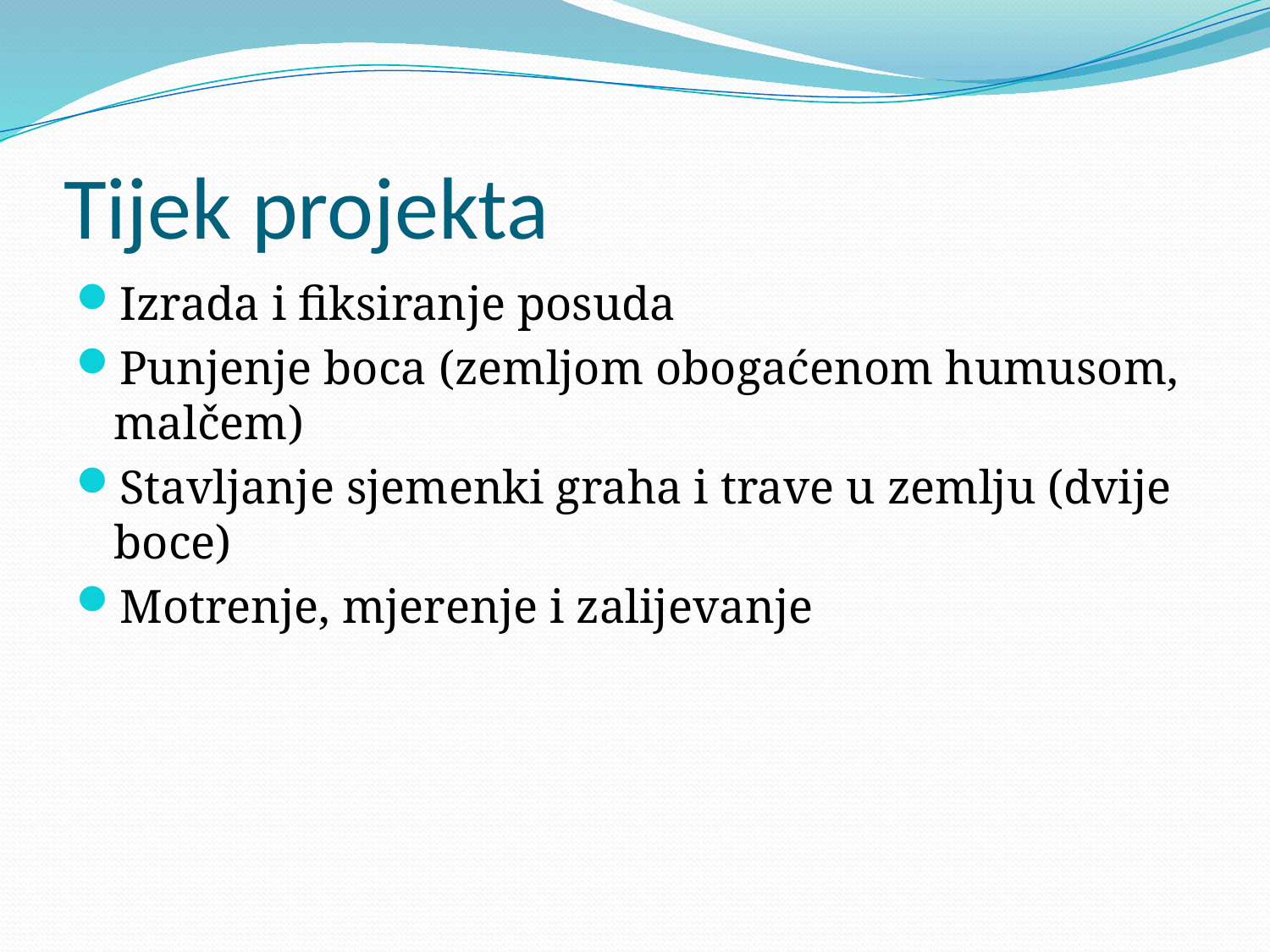

# Tijek projekta
Izrada i fiksiranje posuda
Punjenje boca (zemljom obogaćenom humusom, malčem)
Stavljanje sjemenki graha i trave u zemlju (dvije boce)
Motrenje, mjerenje i zalijevanje